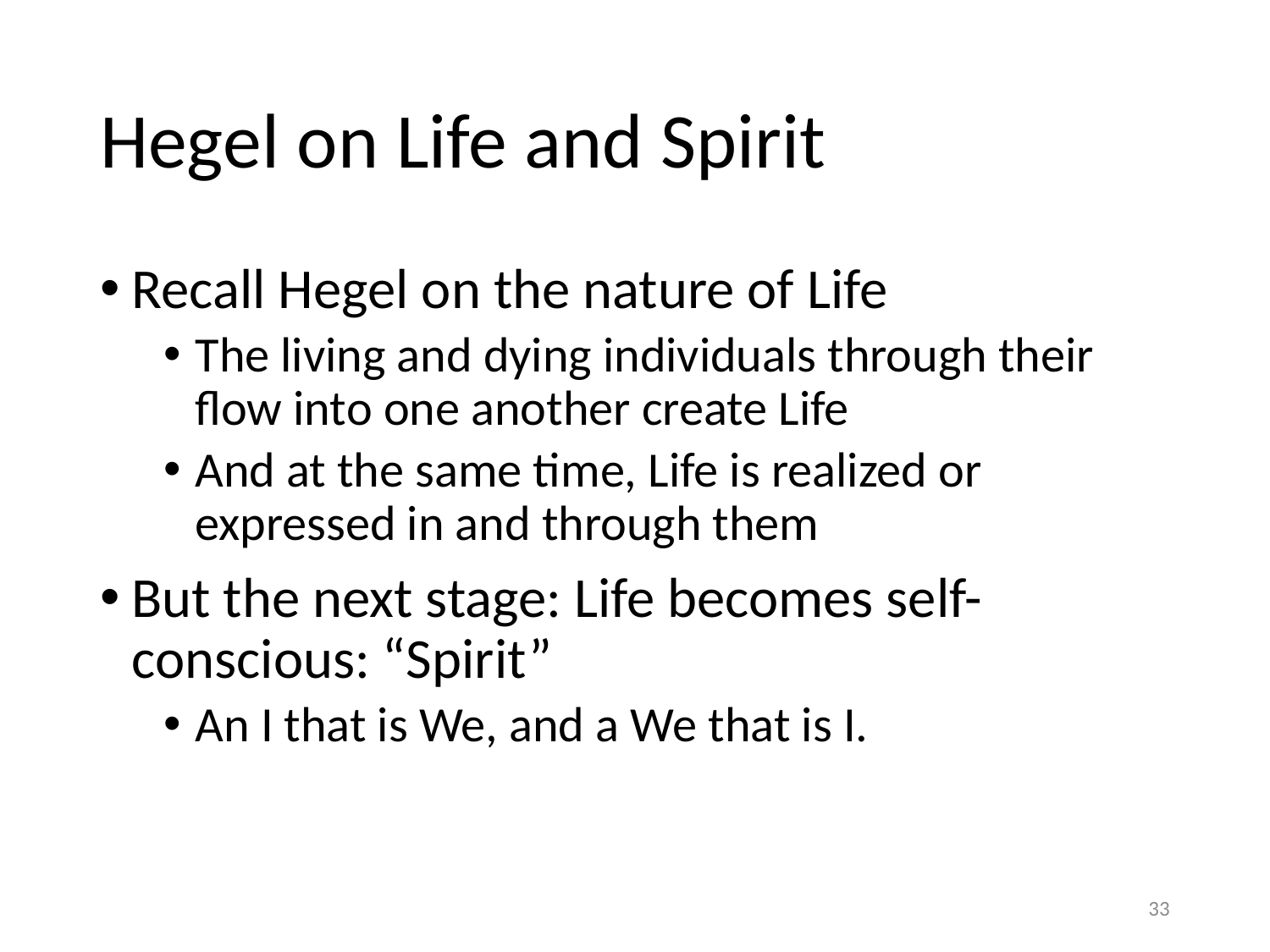

# Hegel on Life and Spirit
Recall Hegel on the nature of Life
The living and dying individuals through their flow into one another create Life
And at the same time, Life is realized or expressed in and through them
But the next stage: Life becomes self-conscious: “Spirit”
An I that is We, and a We that is I.
33